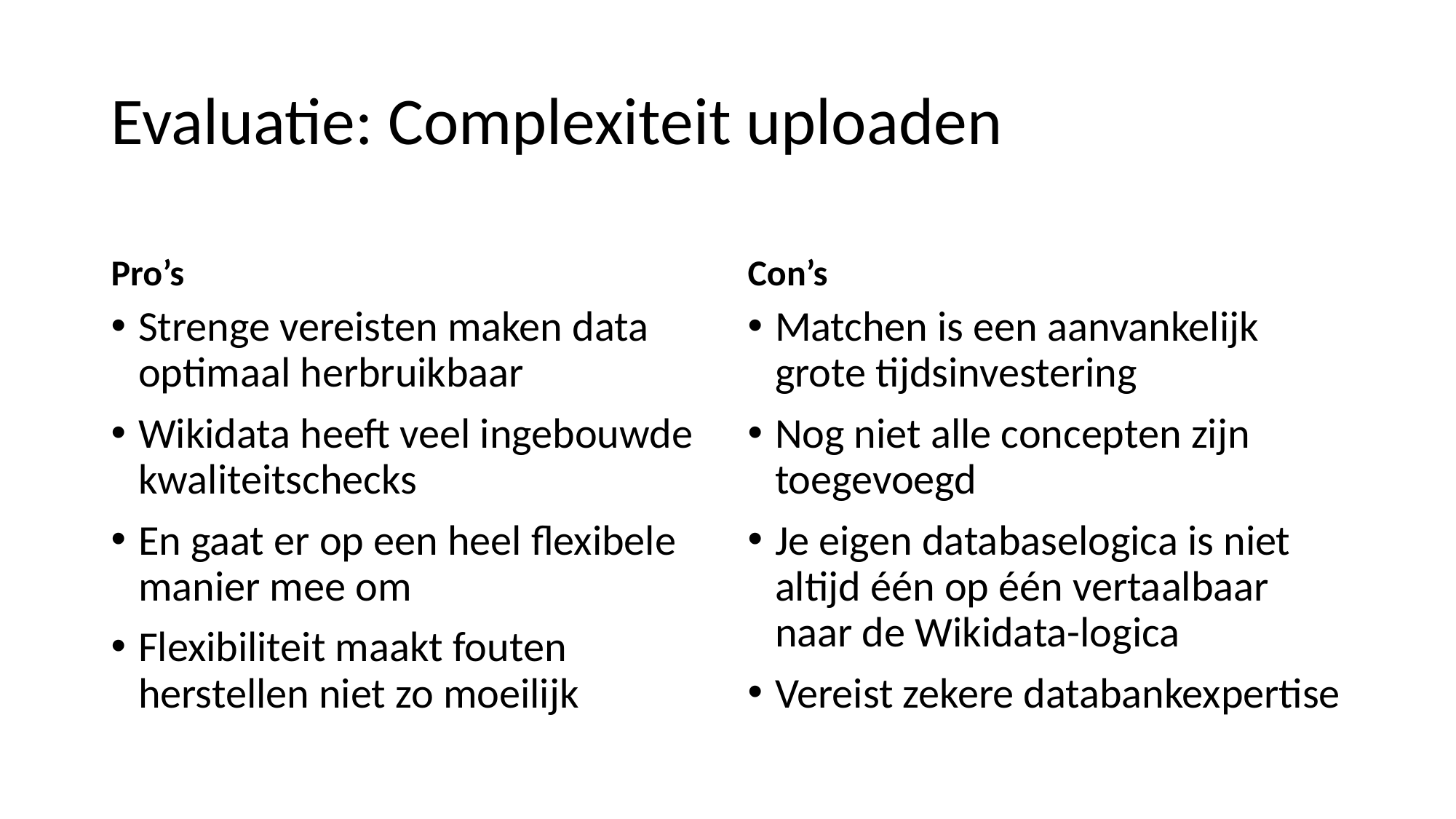

# Evaluatie: Complexiteit uploaden
Pro’s
Con’s
Strenge vereisten maken data optimaal herbruikbaar
Wikidata heeft veel ingebouwde kwaliteitschecks
En gaat er op een heel flexibele manier mee om
Flexibiliteit maakt fouten herstellen niet zo moeilijk
Matchen is een aanvankelijk grote tijdsinvestering
Nog niet alle concepten zijn toegevoegd
Je eigen databaselogica is niet altijd één op één vertaalbaar naar de Wikidata-logica
Vereist zekere databankexpertise